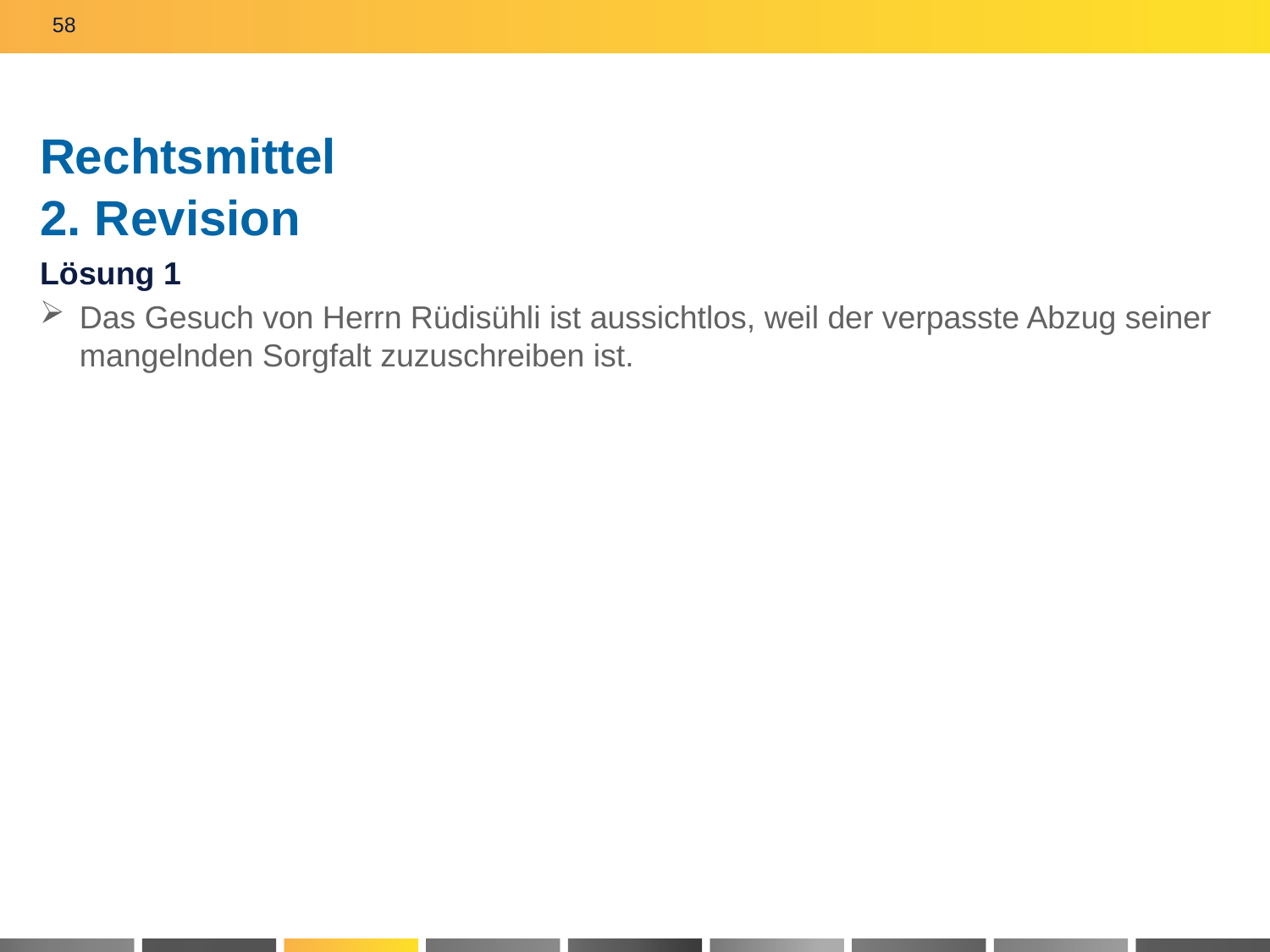

58
# Rechtsmittel 2. Revision
Lösung 1
Das Gesuch von Herrn Rüdisühli ist aussichtlos, weil der verpasste Abzug seiner mangelnden Sorgfalt zuzuschreiben ist.